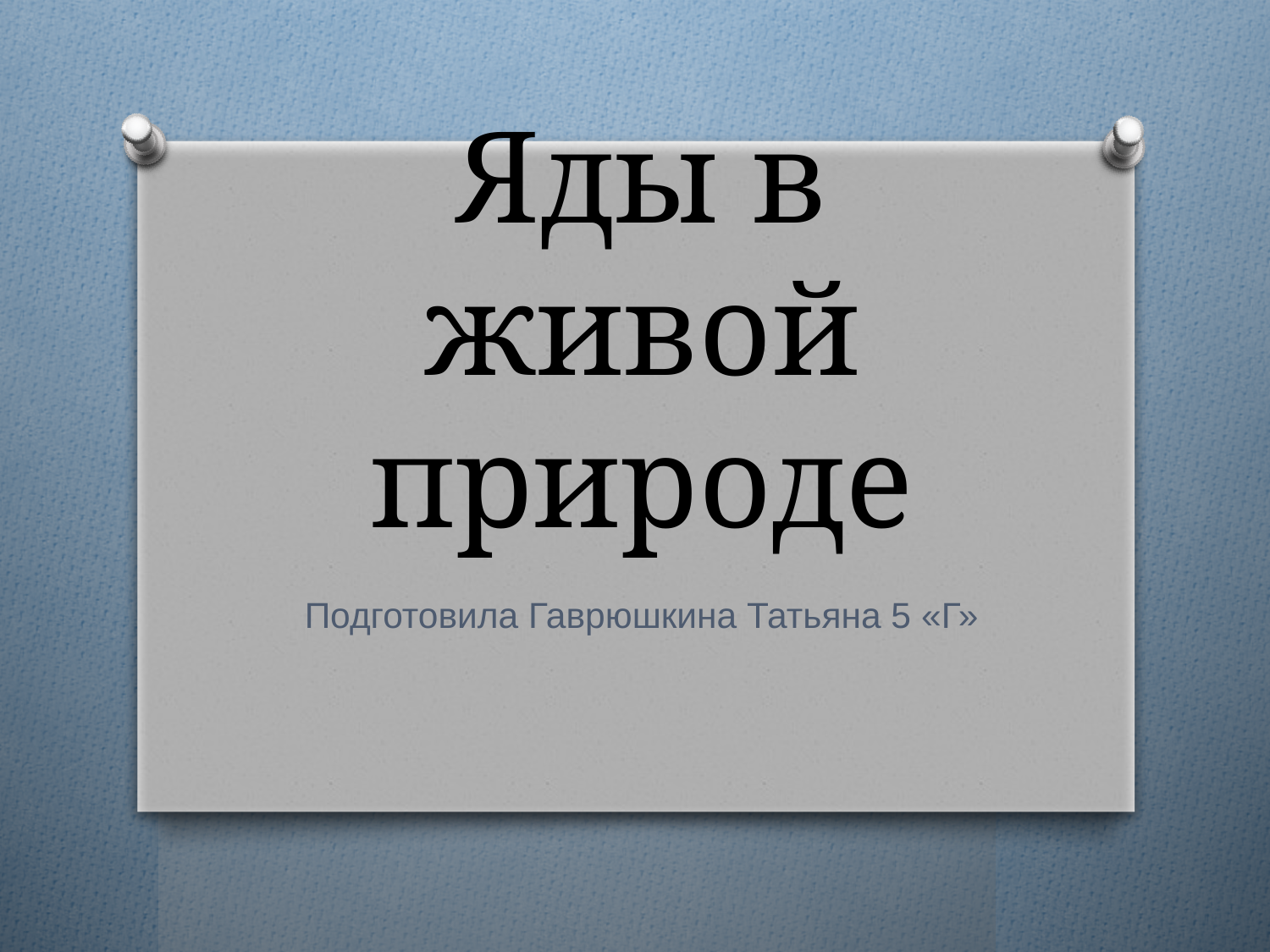

# Яды в живой природе
Подготовила Гаврюшкина Татьяна 5 «Г»